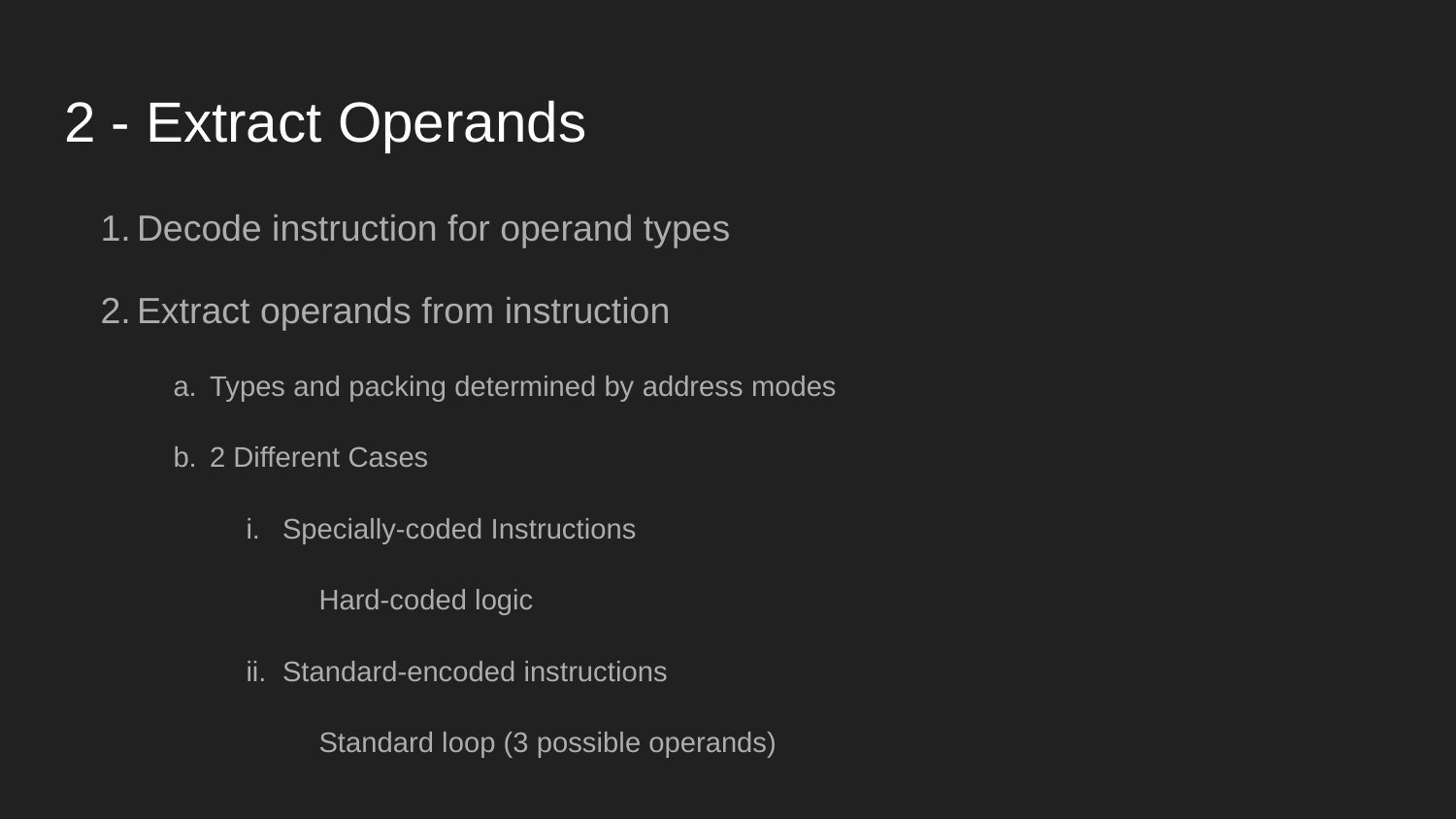

# 2 - Extract Operands
Decode instruction for operand types
Extract operands from instruction
Types and packing determined by address modes
2 Different Cases
Specially-coded Instructions
Hard-coded logic
Standard-encoded instructions
Standard loop (3 possible operands)